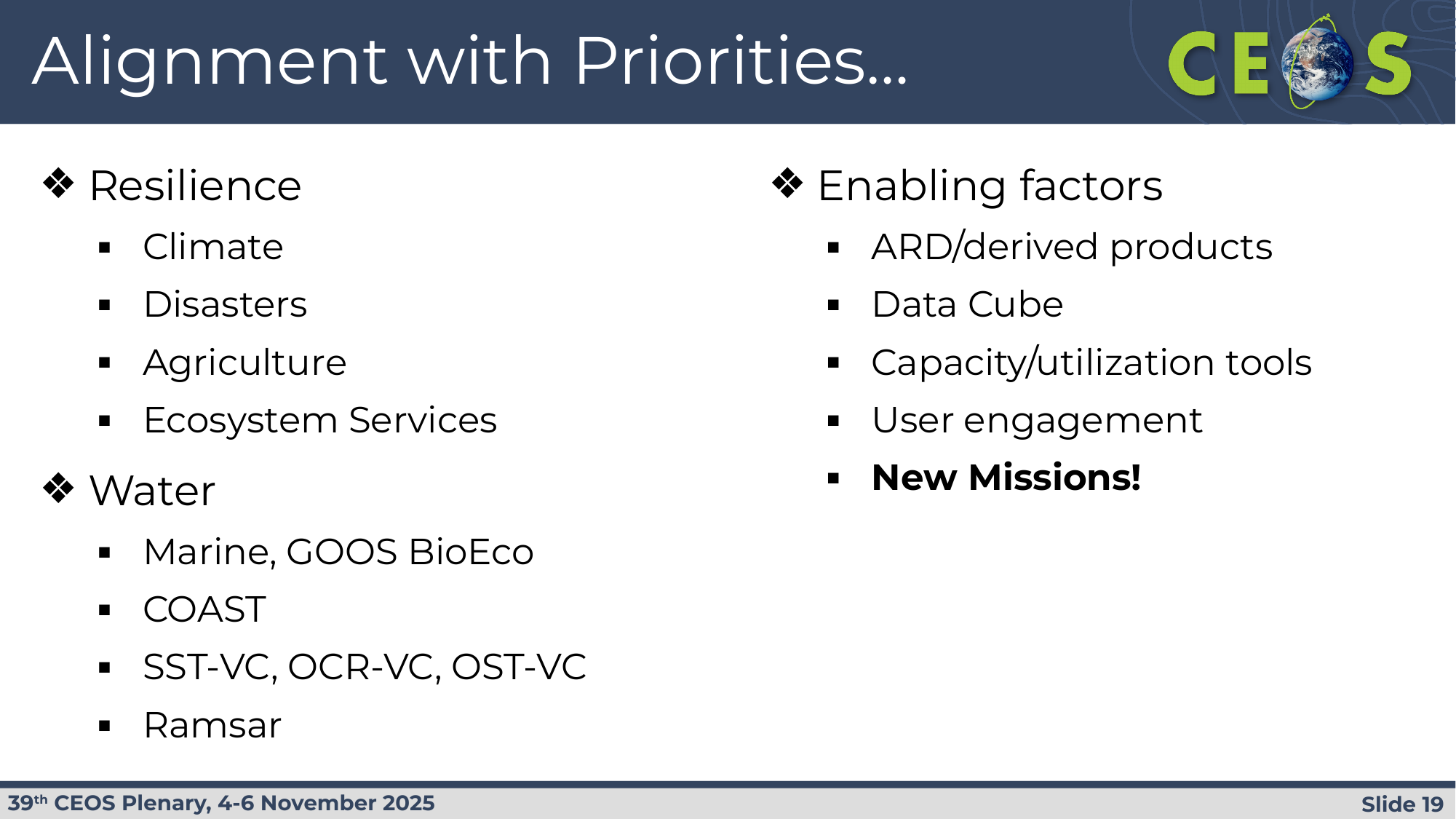

# Alignment with Priorities…
Resilience
Climate
Disasters
Agriculture
Ecosystem Services
Water
Marine, GOOS BioEco
COAST
SST-VC, OCR-VC, OST-VC
Ramsar
Enabling factors
ARD/derived products
Data Cube
Capacity/utilization tools
User engagement
New Missions!